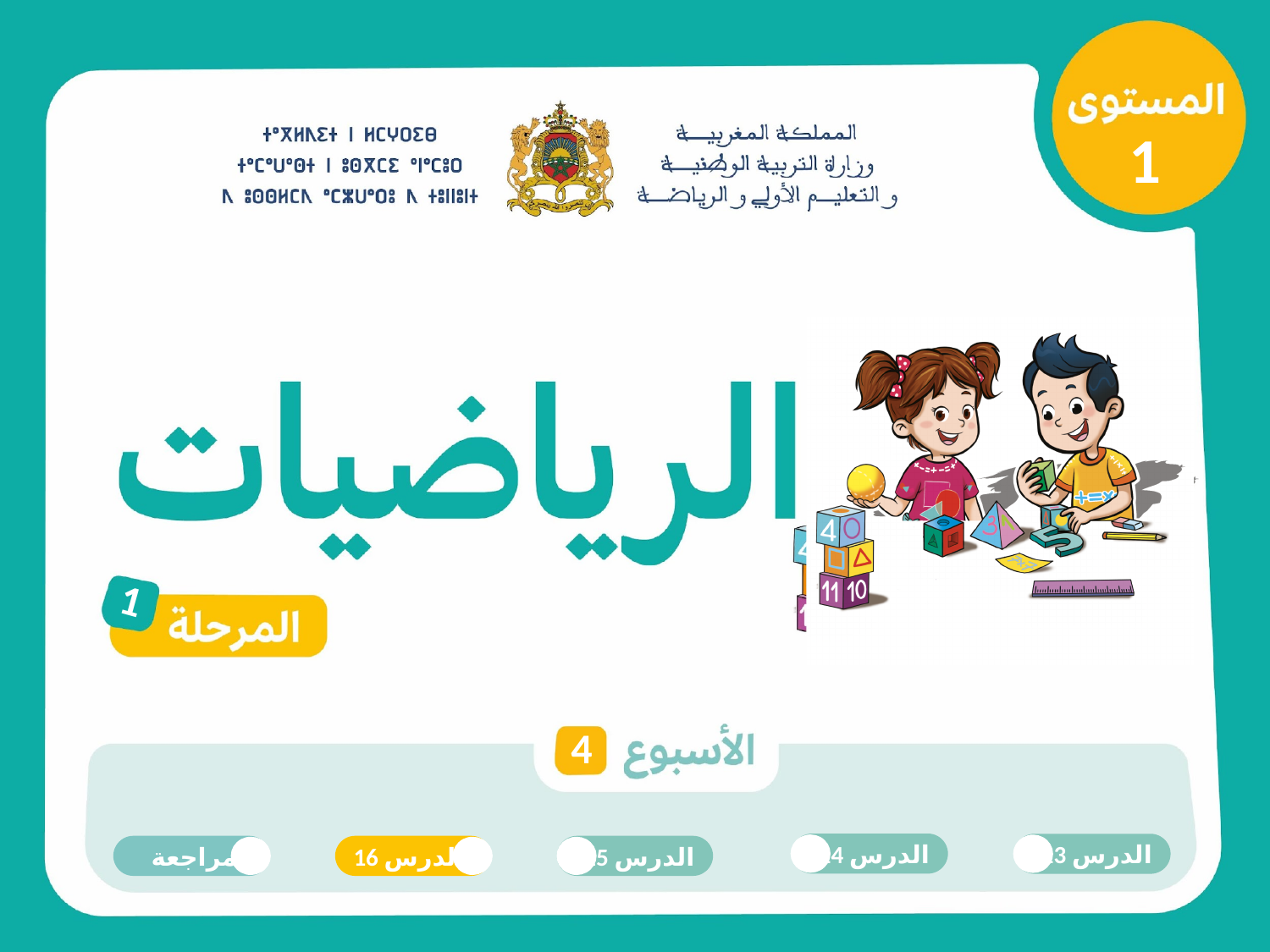

1
1
4
الدرس 14
الدرس 13

مراجعة

الدرس 16

الدرس 15